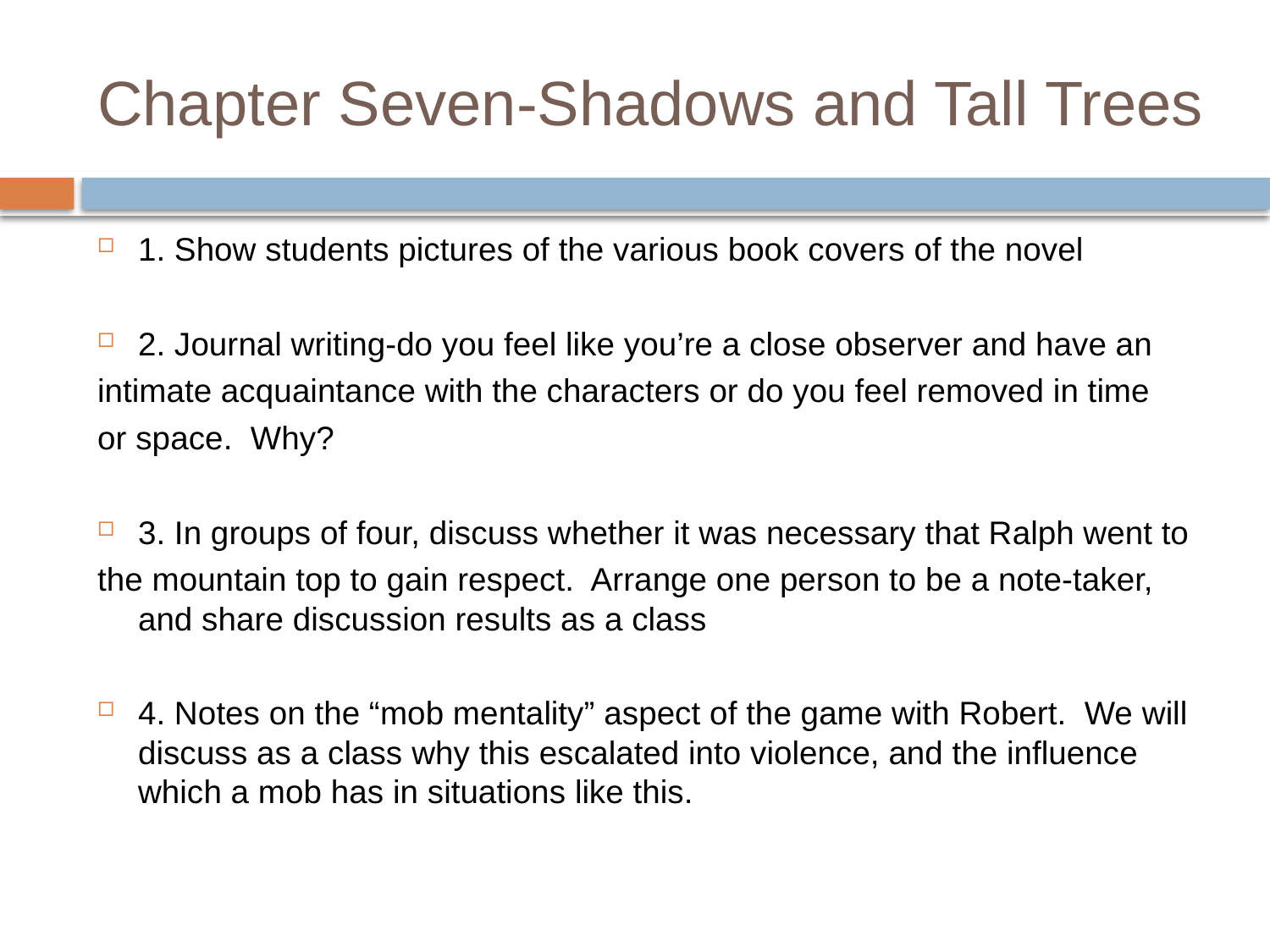

# Chapter Seven-Shadows and Tall Trees
1. Show students pictures of the various book covers of the novel

2. Journal writing-do you feel like you’re a close observer and have an
intimate acquaintance with the characters or do you feel removed in time
or space.  Why?

3. In groups of four, discuss whether it was necessary that Ralph went to
the mountain top to gain respect.  Arrange one person to be a note-taker, and share discussion results as a class

4. Notes on the “mob mentality” aspect of the game with Robert.  We will discuss as a class why this escalated into violence, and the influence which a mob has in situations like this.